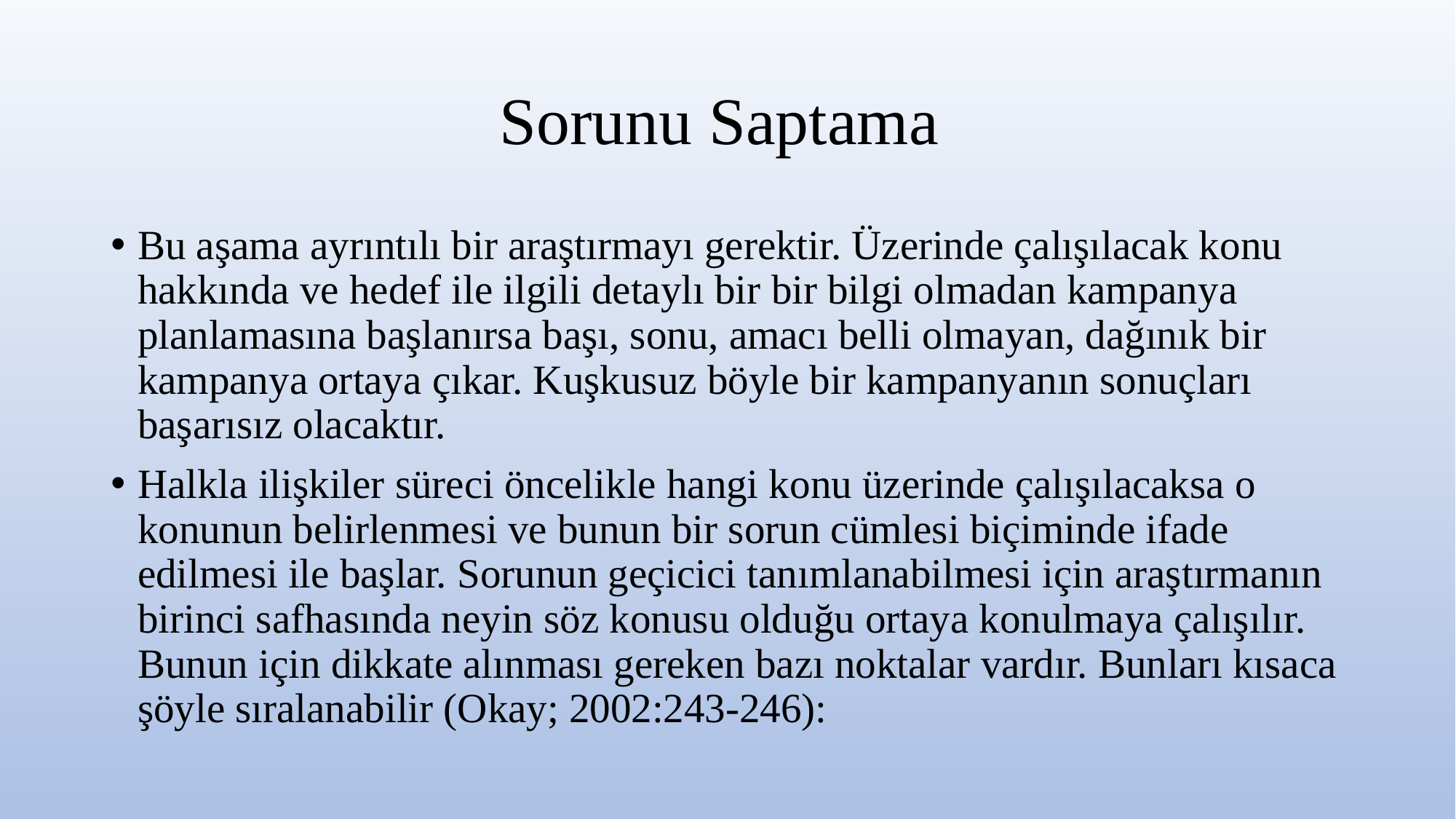

# Sorunu Saptama
Bu aşama ayrıntılı bir araştırmayı gerektir. Üzerinde çalışılacak konu hakkında ve hedef ile ilgili detaylı bir bir bilgi olmadan kampanya planlamasına başlanırsa başı, sonu, amacı belli olmayan, dağınık bir kampanya ortaya çıkar. Kuşkusuz böyle bir kampanyanın sonuçları başarısız olacaktır.
Halkla ilişkiler süreci öncelikle hangi konu üzerinde çalışılacaksa o konunun belirlenmesi ve bunun bir sorun cümlesi biçiminde ifade edilmesi ile başlar. Sorunun geçicici tanımlanabilmesi için araştırmanın birinci safhasında neyin söz konusu olduğu ortaya konulmaya çalışılır. Bunun için dikkate alınması gereken bazı noktalar vardır. Bunları kısaca şöyle sıralanabilir (Okay; 2002:243-246):